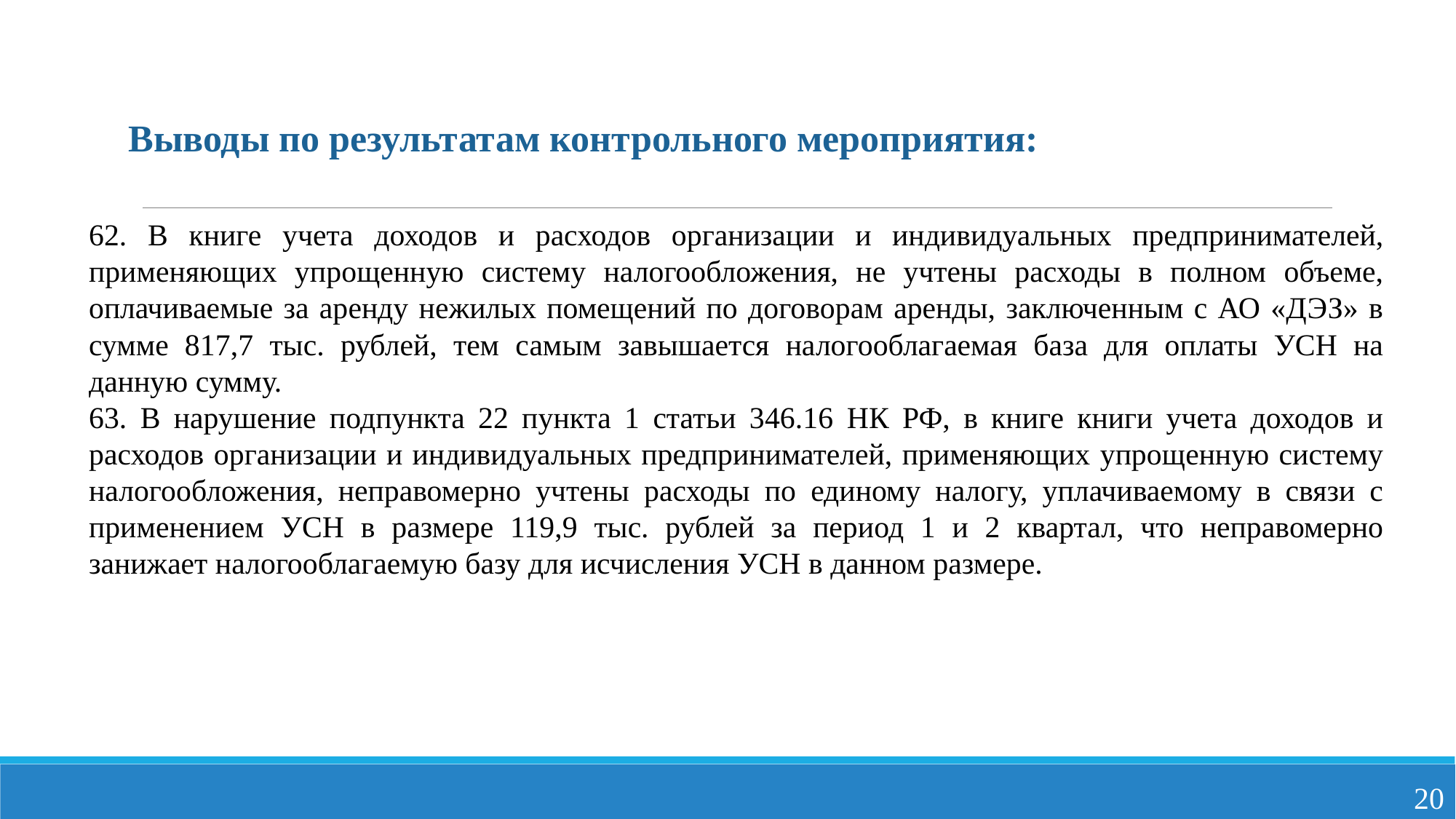

Выводы по результатам контрольного мероприятия:

62. В книге учета доходов и расходов организации и индивидуальных предпринимателей, применяющих упрощенную систему налогообложения, не учтены расходы в полном объеме, оплачиваемые за аренду нежилых помещений по договорам аренды, заключенным с АО «ДЭЗ» в сумме 817,7 тыс. рублей, тем самым завышается налогооблагаемая база для оплаты УСН на данную сумму.
63. В нарушение подпункта 22 пункта 1 статьи 346.16 НК РФ, в книге книги учета доходов и расходов организации и индивидуальных предпринимателей, применяющих упрощенную систему налогообложения, неправомерно учтены расходы по единому налогу, уплачиваемому в связи с применением УСН в размере 119,9 тыс. рублей за период 1 и 2 квартал, что неправомерно занижает налогооблагаемую базу для исчисления УСН в данном размере.
20